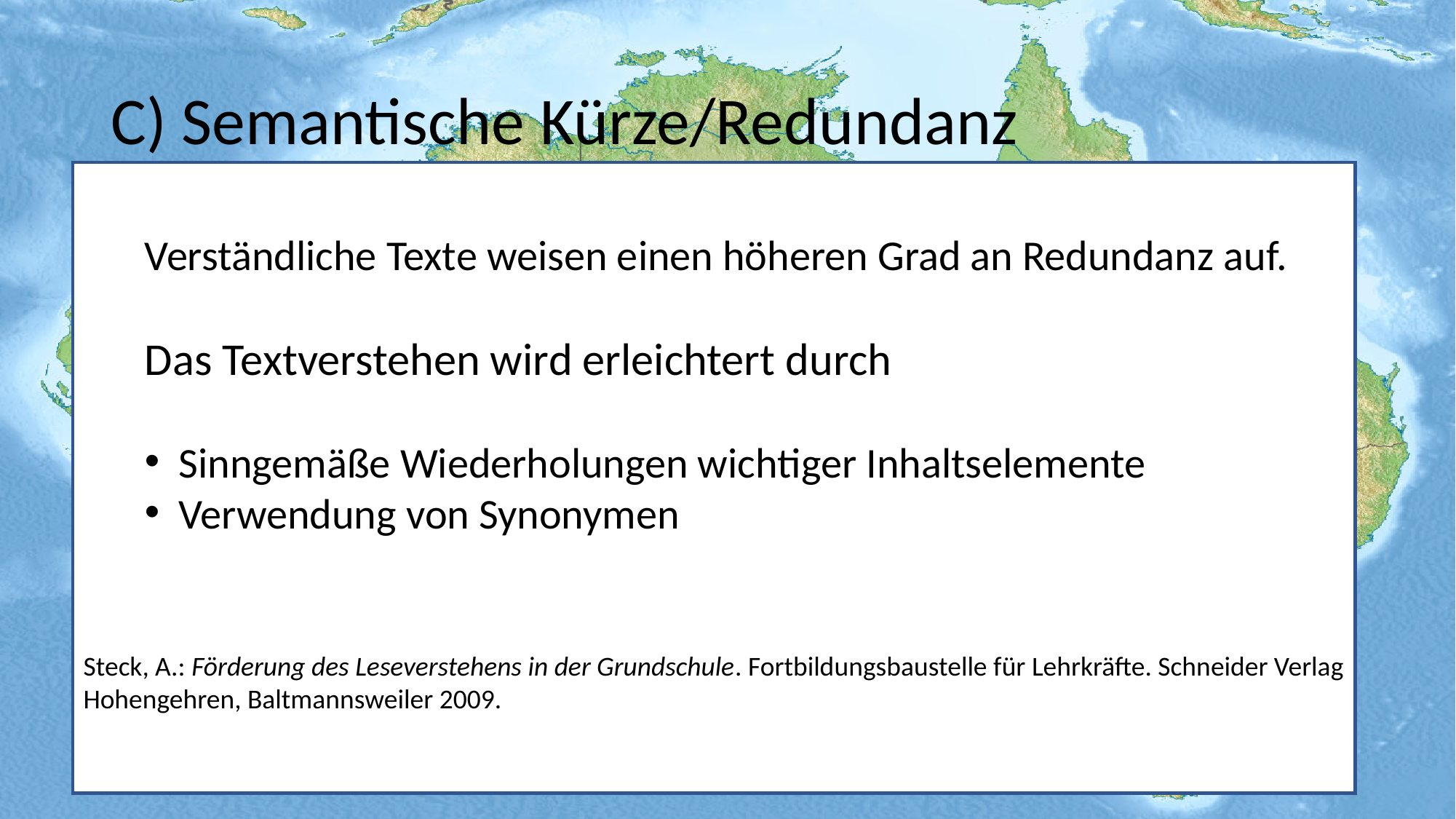

# C) Semantische Kürze/Redundanz

Verständliche Texte weisen einen höheren Grad an Redundanz auf.

Das Textverstehen wird erleichtert durch

Sinngemäße Wiederholungen wichtiger Inhaltselemente
Verwendung von Synonymen

Steck, A.: Förderung des Leseverstehens in der Grundschule. Fortbildungsbaustelle für Lehrkräfte. Schneider Verlag
Hohengehren, Baltmannsweiler 2009.